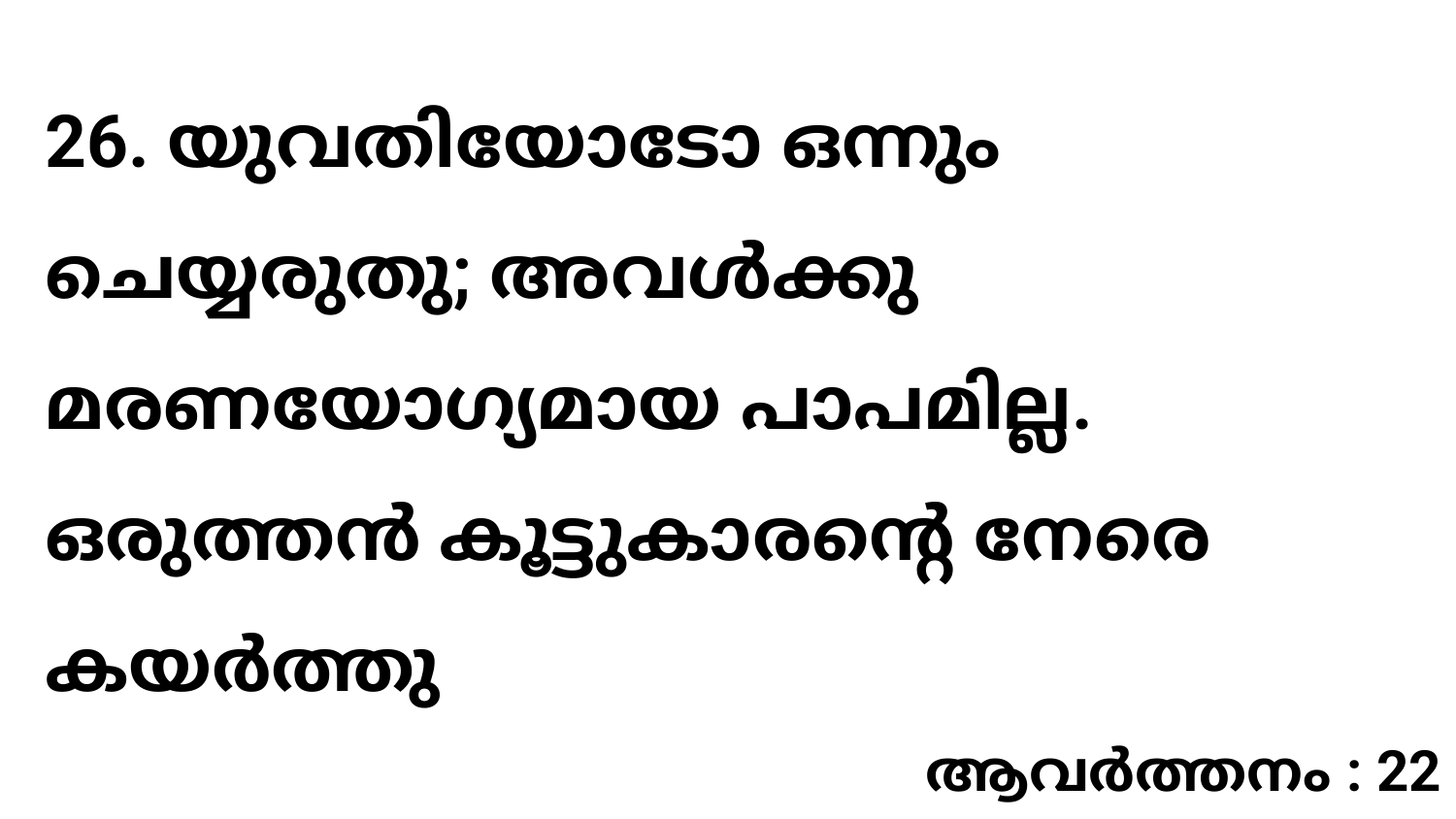

26. യുവതിയോടോ ഒന്നും ചെയ്യരുതു; അവൾക്കു മരണയോഗ്യമായ പാപമില്ല. ഒരുത്തൻ കൂട്ടുകാരന്റെ നേരെ കയർത്തു
ആവർത്തനം : 22